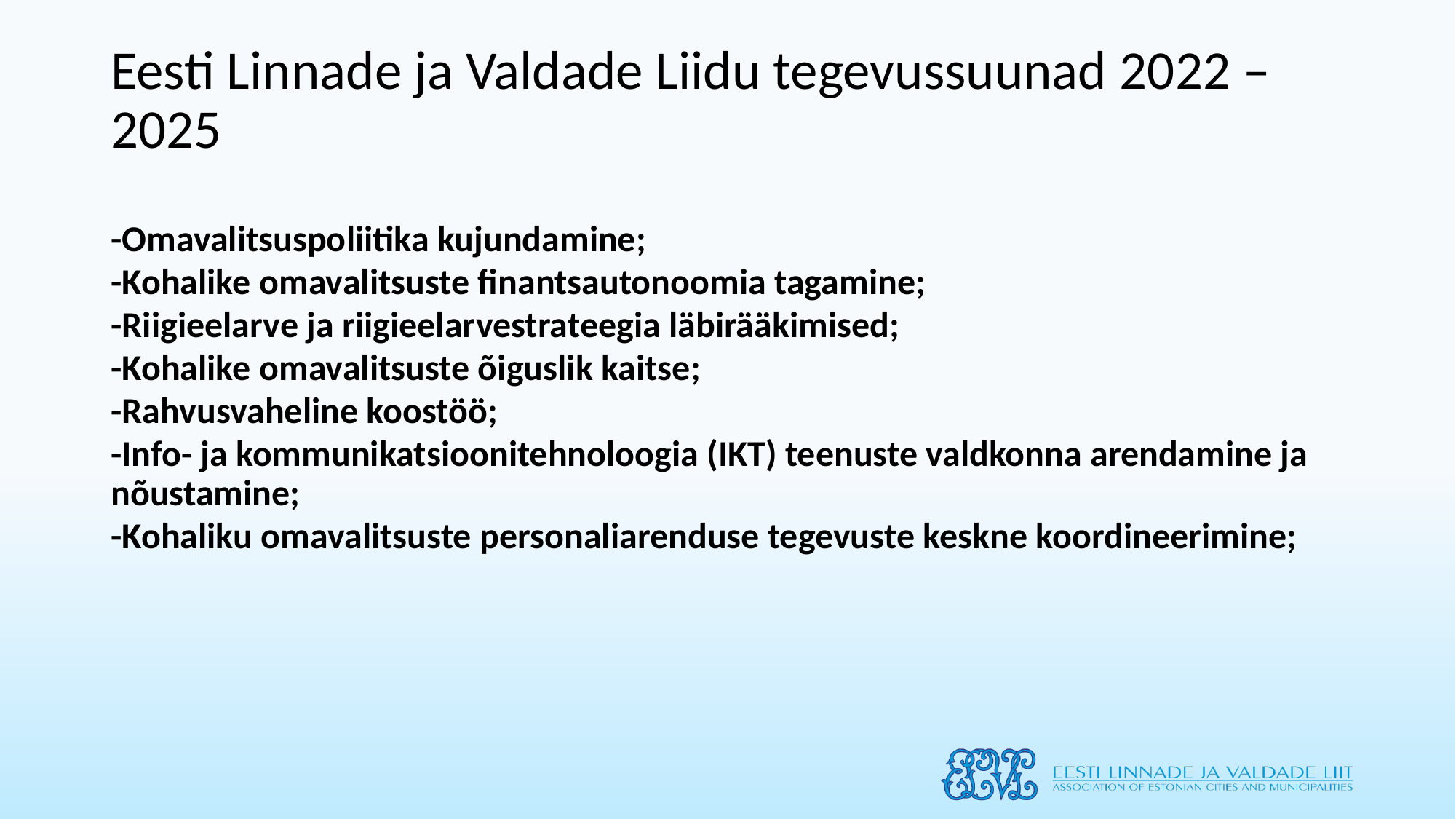

# Eesti Linnade ja Valdade Liidu tegevussuunad 2022 – 2025

-Omavalitsuspoliitika kujundamine;
-Kohalike omavalitsuste finantsautonoomia tagamine;
-Riigieelarve ja riigieelarvestrateegia läbirääkimised;
-Kohalike omavalitsuste õiguslik kaitse;
-Rahvusvaheline koostöö;
-Info- ja kommunikatsioonitehnoloogia (IKT) teenuste valdkonna arendamine ja nõustamine;
-Kohaliku omavalitsuste personaliarenduse tegevuste keskne koordineerimine;